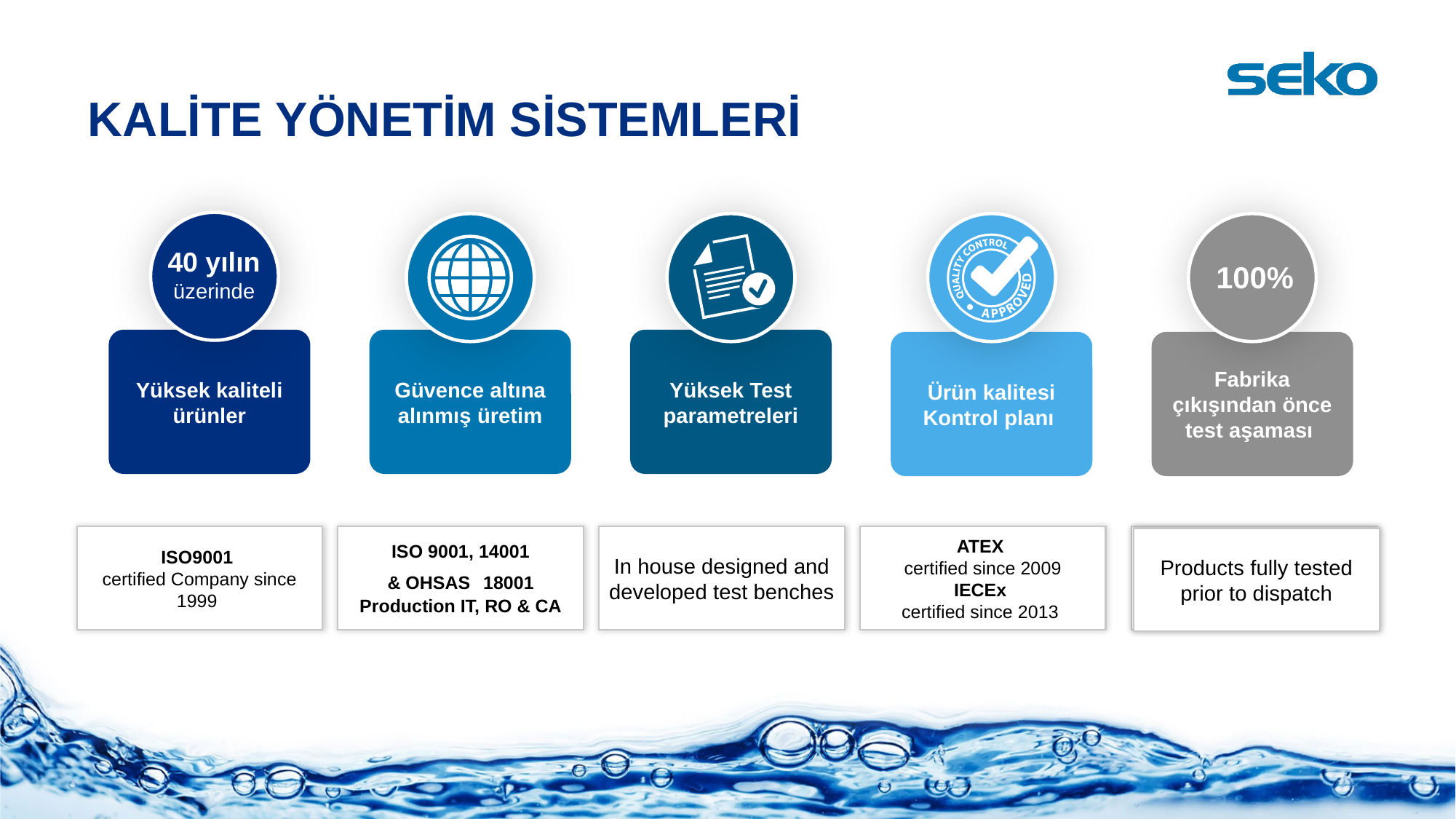

# KALİTE YÖNETİM SİSTEMLERİ

40 yılın
üzerinde
Yüksek kaliteli ürünler

Güvence altına alınmış üretim

Yüksek Test parametreleri

Ürün kalitesi Kontrol planı

Fabrika çıkışından önce test aşaması
100%
ISO9001 
certified Company since 1999
ISO 9001, 14001
 & OHSAS  18001
Production IT, RO & CA
In house designed and developed test benches
ATEX
certified since 2009
IECEx
certified since 2013

Products fully tested prior to dispatch